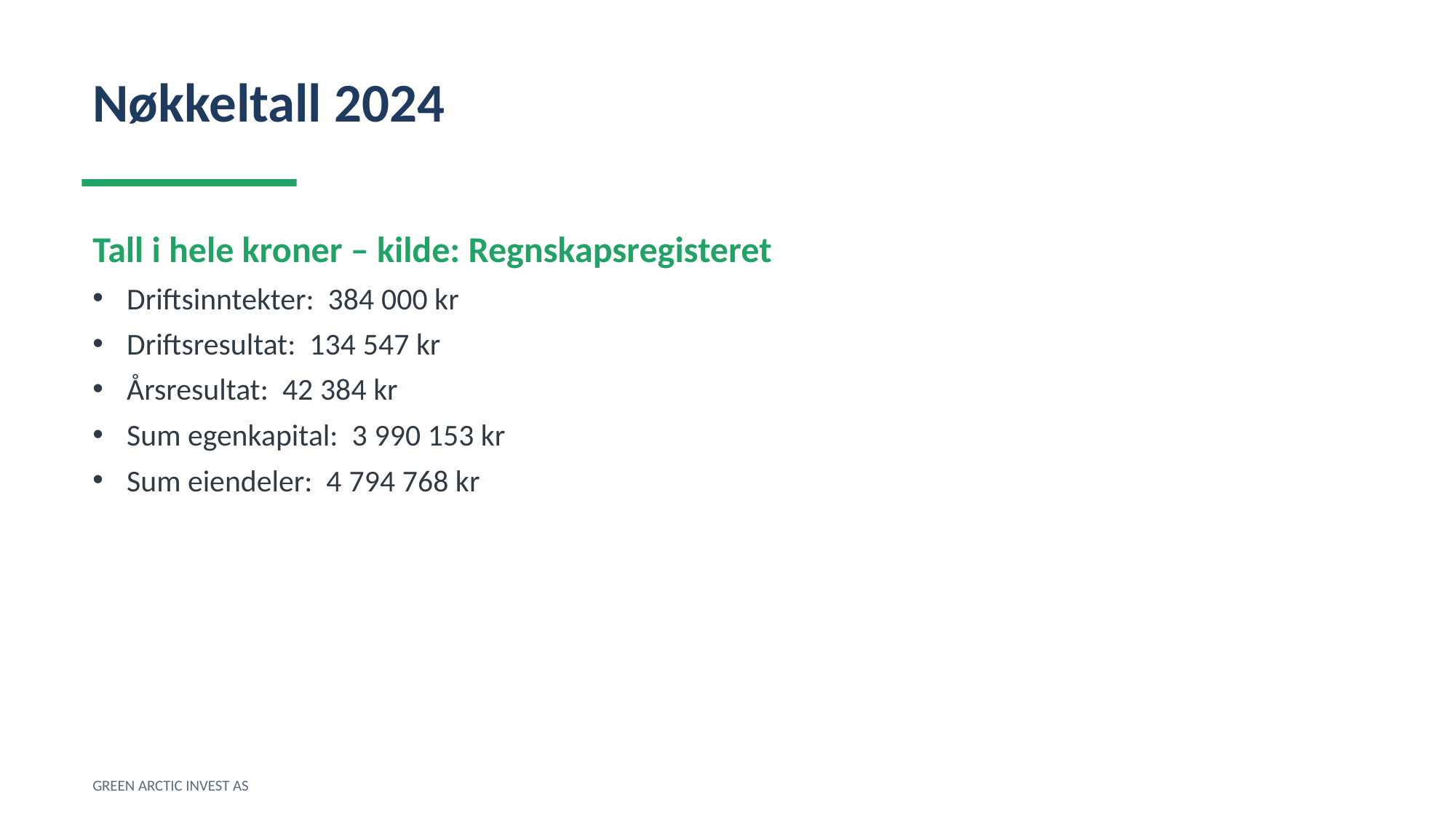

Nøkkeltall 2024

Tall i hele kroner – kilde: Regnskapsregisteret
Driftsinntekter:  384 000 kr
Driftsresultat:  134 547 kr
Årsresultat:  42 384 kr
Sum egenkapital:  3 990 153 kr
Sum eiendeler:  4 794 768 kr
GREEN ARCTIC INVEST AS